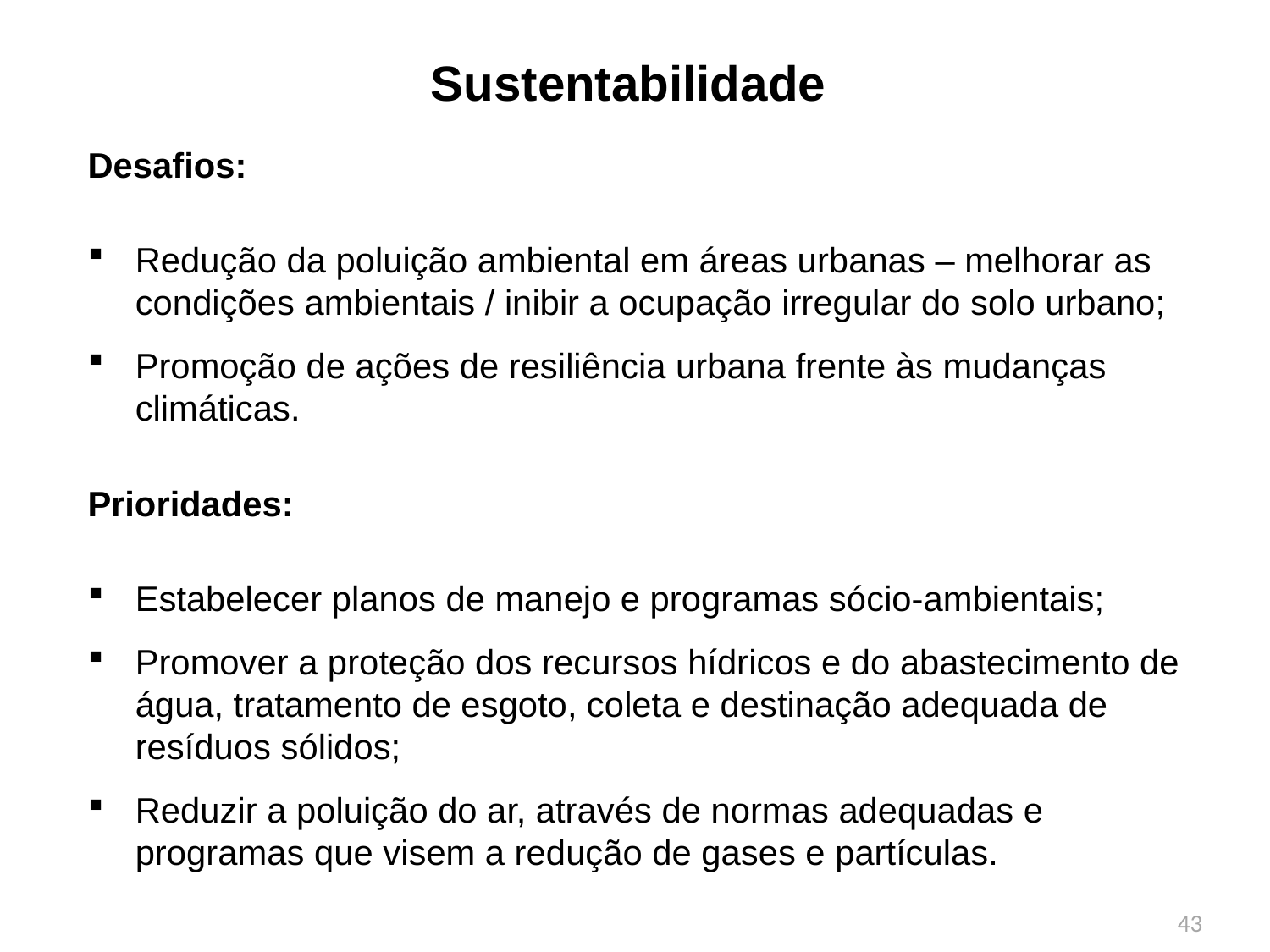

Sustentabilidade

Desafios:

Redução da poluição ambiental em áreas urbanas – melhorar as condições ambientais / inibir a ocupação irregular do solo urbano;
Promoção de ações de resiliência urbana frente às mudanças climáticas.

Prioridades:

Estabelecer planos de manejo e programas sócio-ambientais;
Promover a proteção dos recursos hídricos e do abastecimento de água, tratamento de esgoto, coleta e destinação adequada de resíduos sólidos;
Reduzir a poluição do ar, através de normas adequadas e programas que visem a redução de gases e partículas.

43